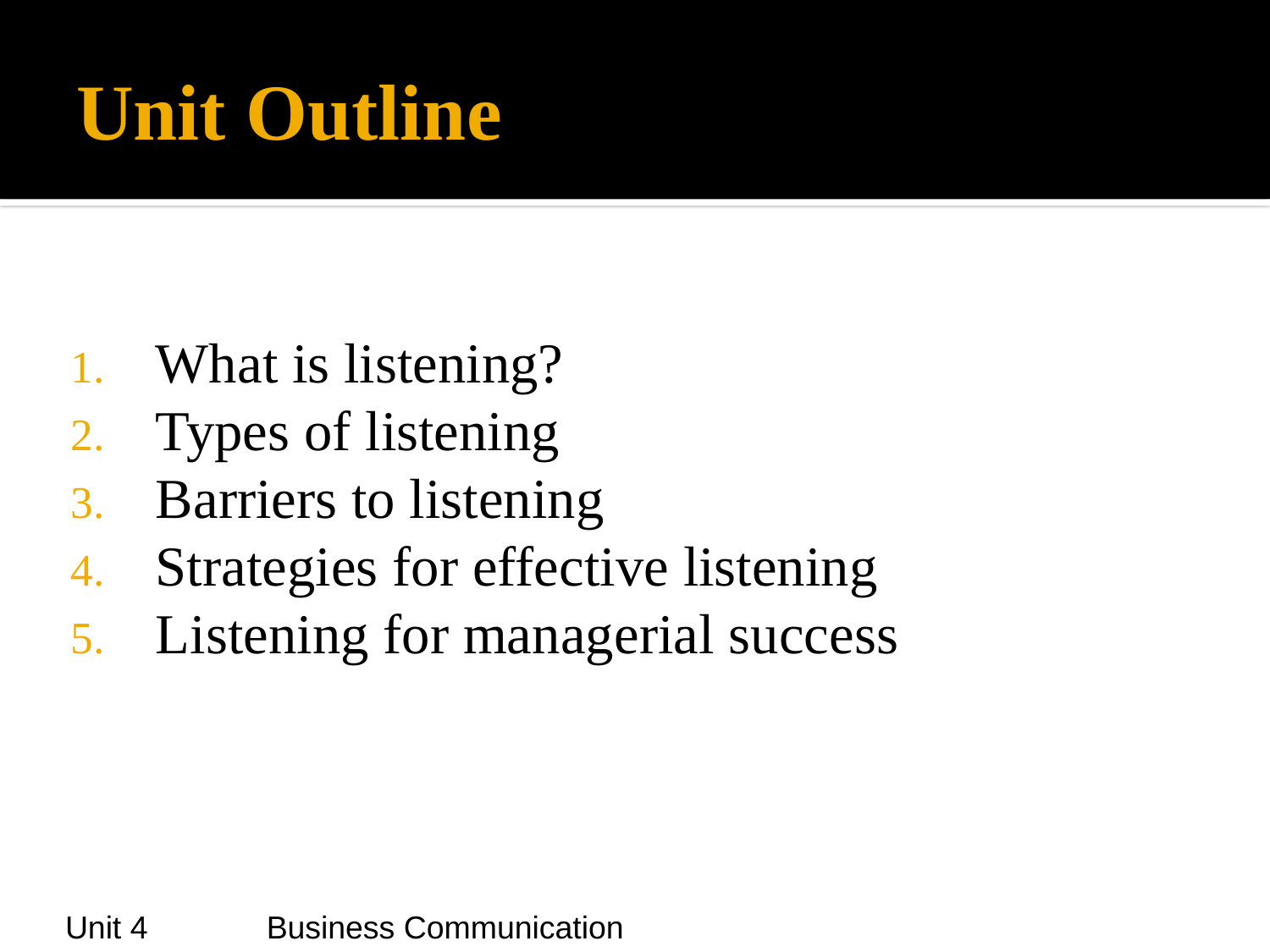

# Unit Outline

What is listening?
Types of listening
Barriers to listening
Strategies for effective listening
Listening for managerial success
Unit 4
Business Communication